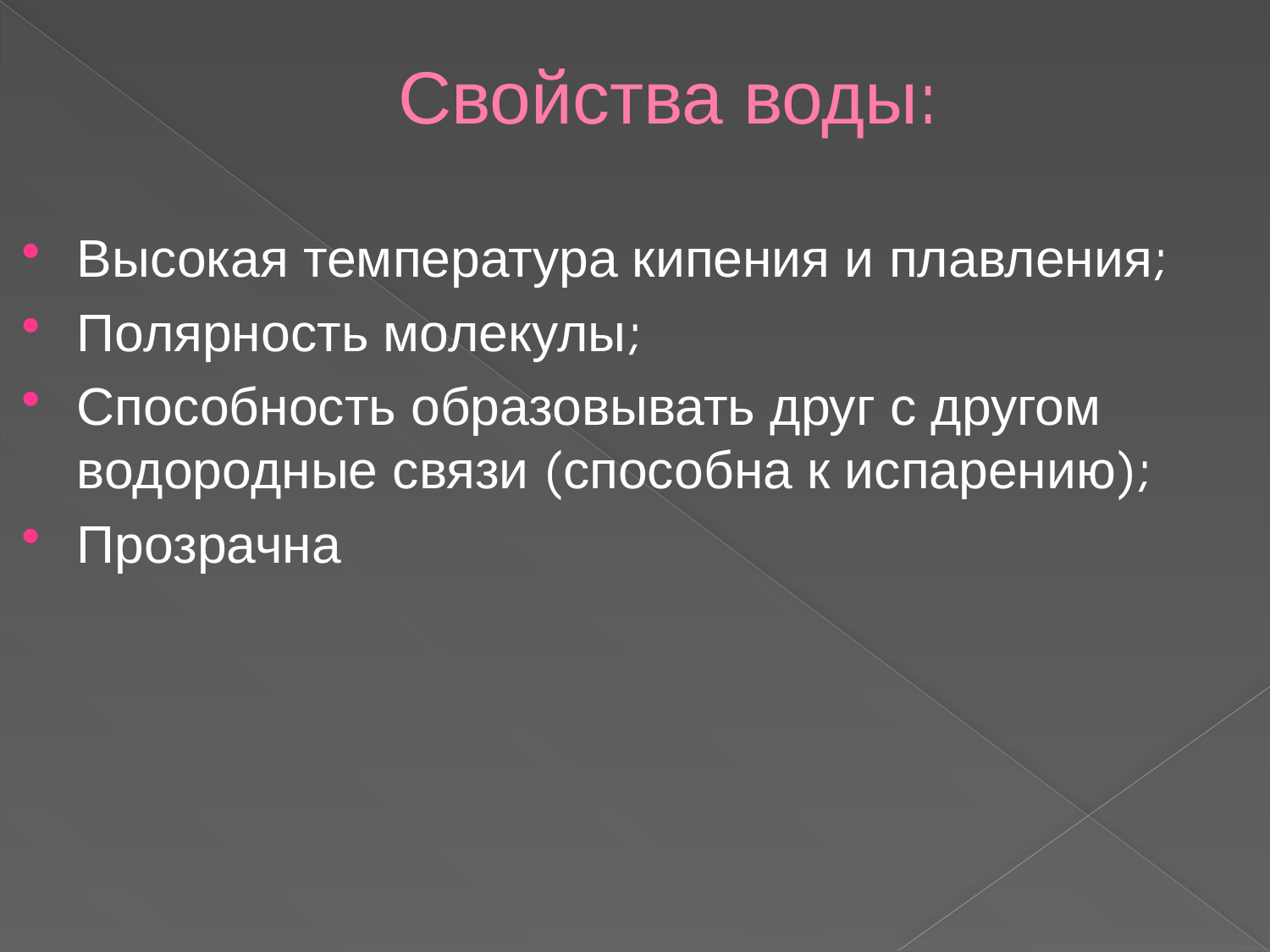

# Свойства воды:
Высокая температура кипения и плавления;
Полярность молекулы;
Способность образовывать друг с другом водородные связи (способна к испарению);
Прозрачна